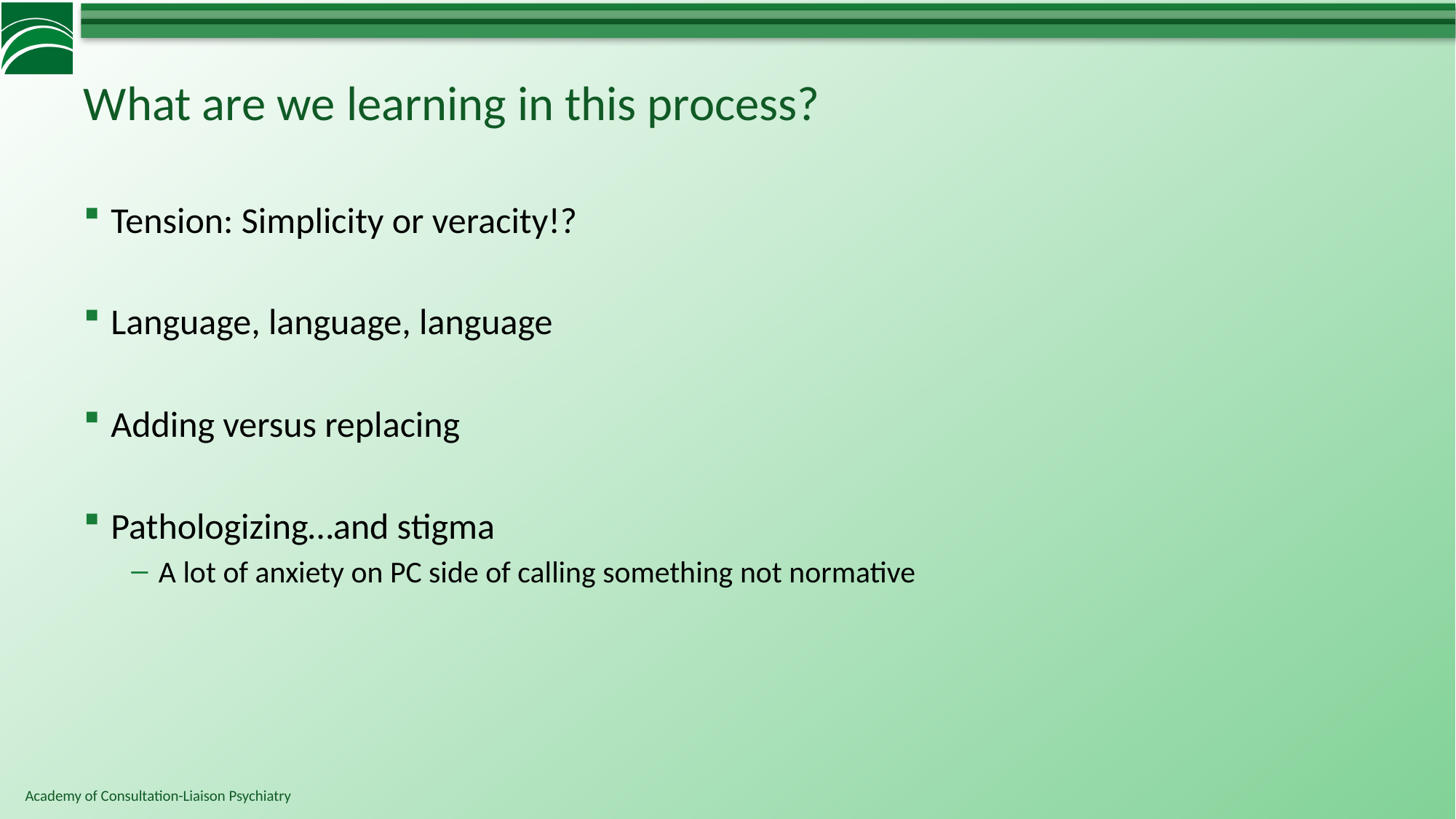

# What are we learning in this process?
Tension: Simplicity or veracity!?

Language, language, language

Adding versus replacing

Pathologizing…and stigma
A lot of anxiety on PC side of calling something not normative